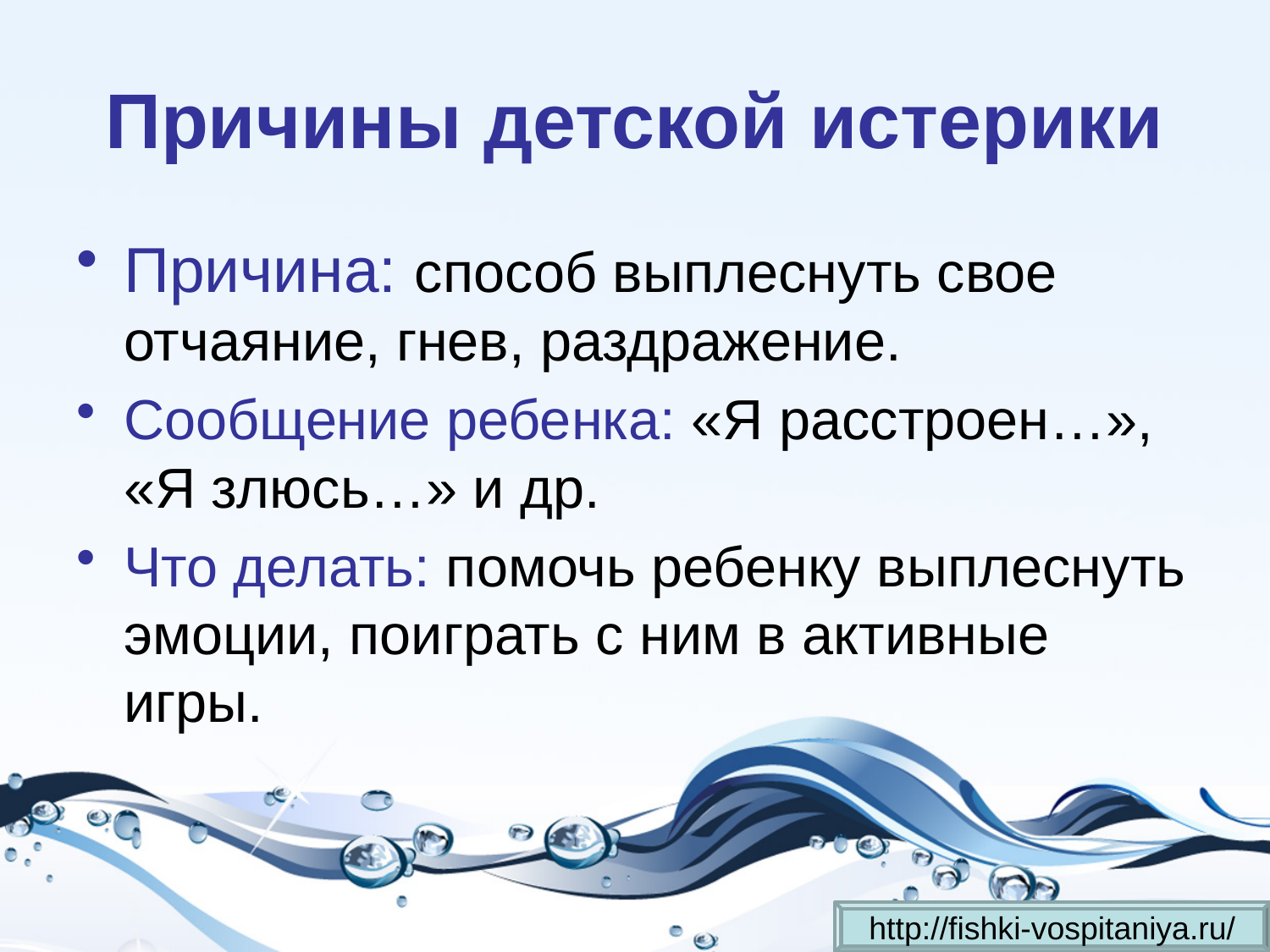

# Причины детской истерики
Причина: способ выплеснуть свое отчаяние, гнев, раздражение.
Сообщение ребенка: «Я расстроен…», «Я злюсь…» и др.
Что делать: помочь ребенку выплеснуть эмоции, поиграть с ним в активные игры.
http://fishki-vospitaniya.ru/